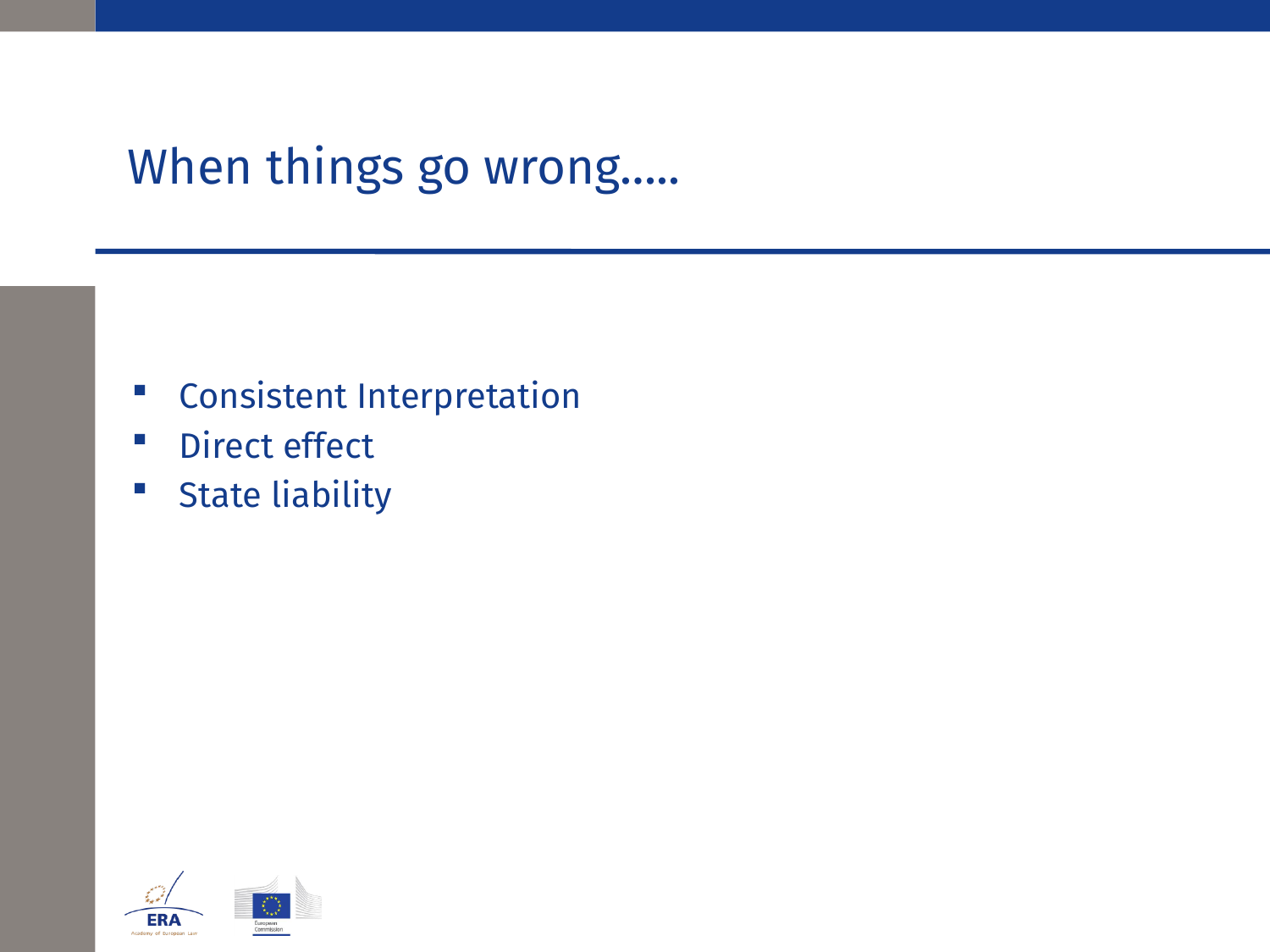

# When things go wrong…..
Consistent Interpretation
Direct effect
State liability